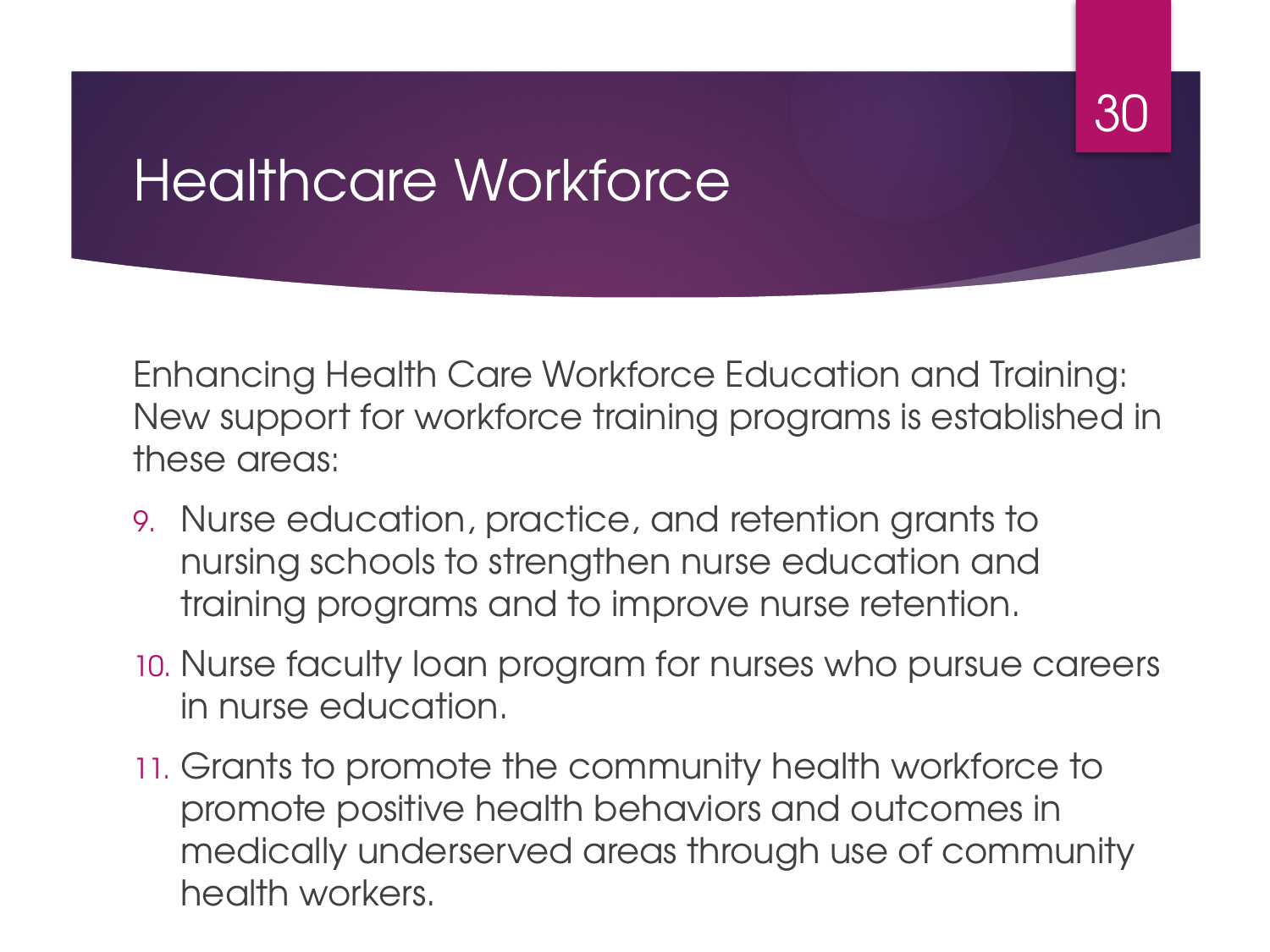

30
# Healthcare Workforce
Enhancing Health Care Workforce Education and Training: New support for workforce training programs is established in these areas:
Nurse education, practice, and retention grants to nursing schools to strengthen nurse education and training programs and to improve nurse retention.
Nurse faculty loan program for nurses who pursue careers in nurse education.
Grants to promote the community health workforce to promote positive health behaviors and outcomes in medically underserved areas through use of community health workers.